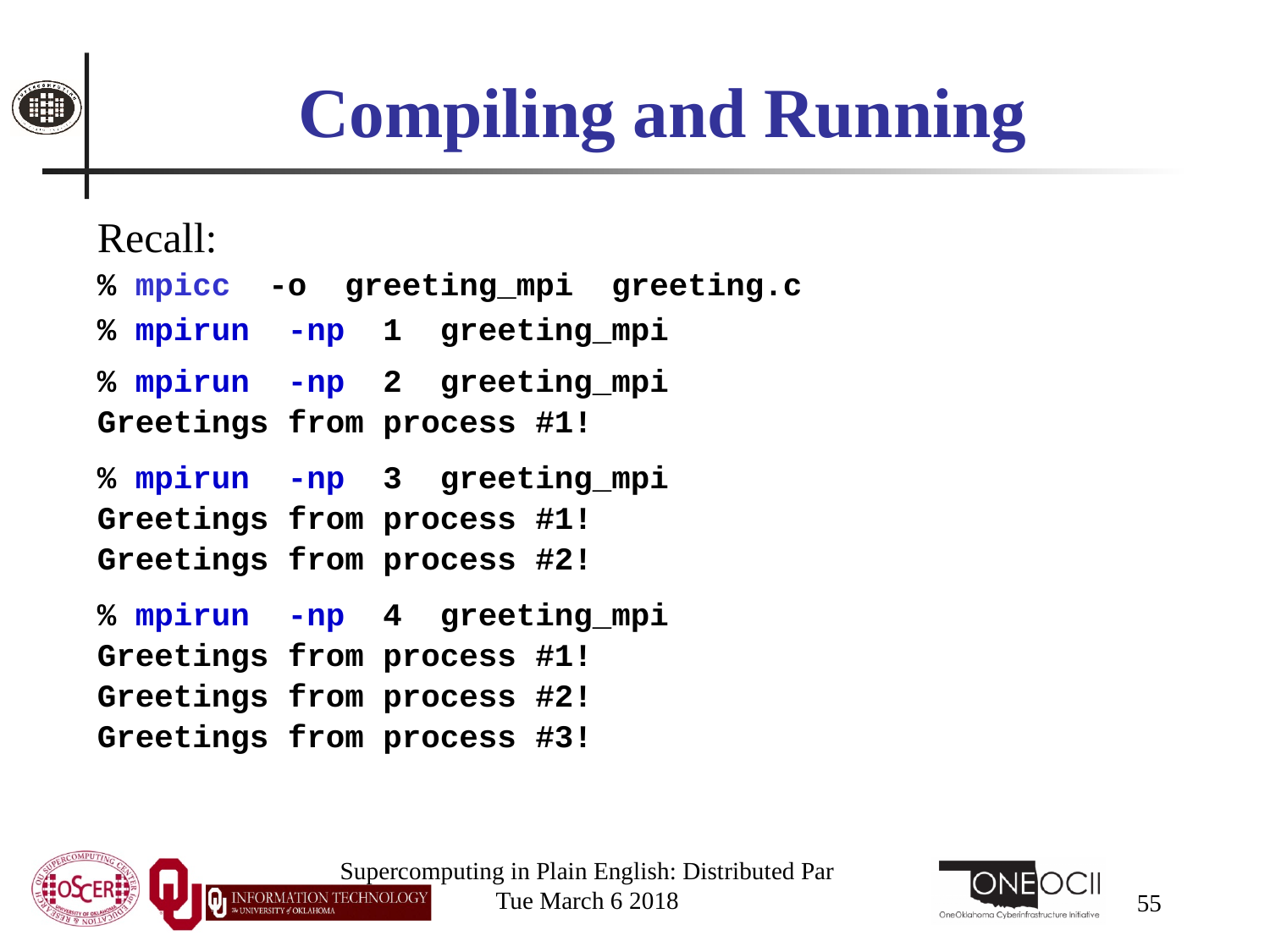

# Compiling and Running
Recall:
% mpicc  -o  greeting_mpi  greeting.c
% mpirun  -np  1  greeting_mpi
% mpirun  -np  2  greeting_mpi
Greetings from process #1!
% mpirun  -np  3  greeting_mpi
Greetings from process #1!
Greetings from process #2!
% mpirun  -np  4  greeting_mpi
Greetings from process #1!
Greetings from process #2!
Greetings from process #3!

Supercomputing in Plain English: Distributed Par
Tue March 6 2018
55